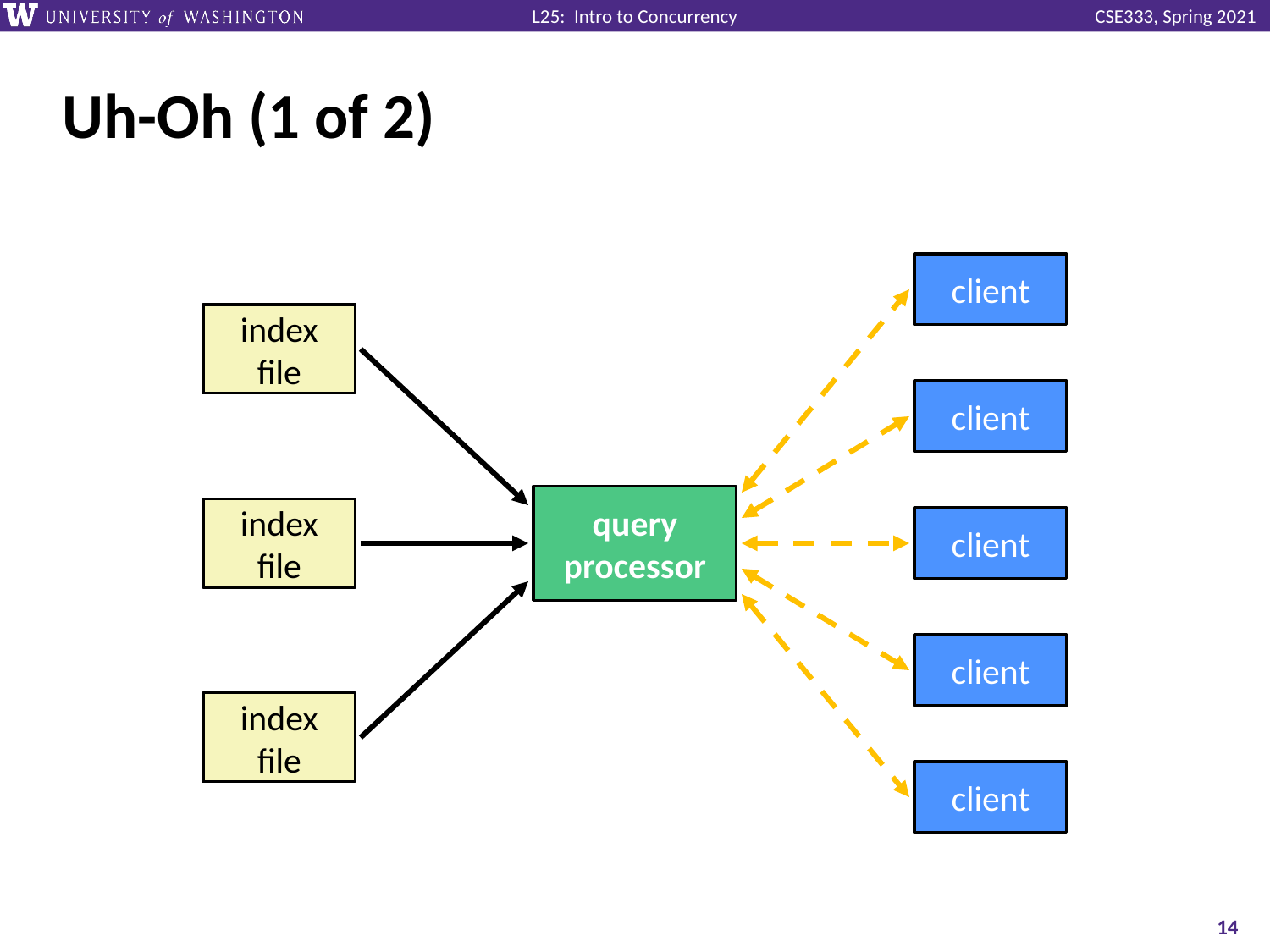

# Uh-Oh (1 of 2)
client
client
client
client
client
index file
index file
index file
query processor
14